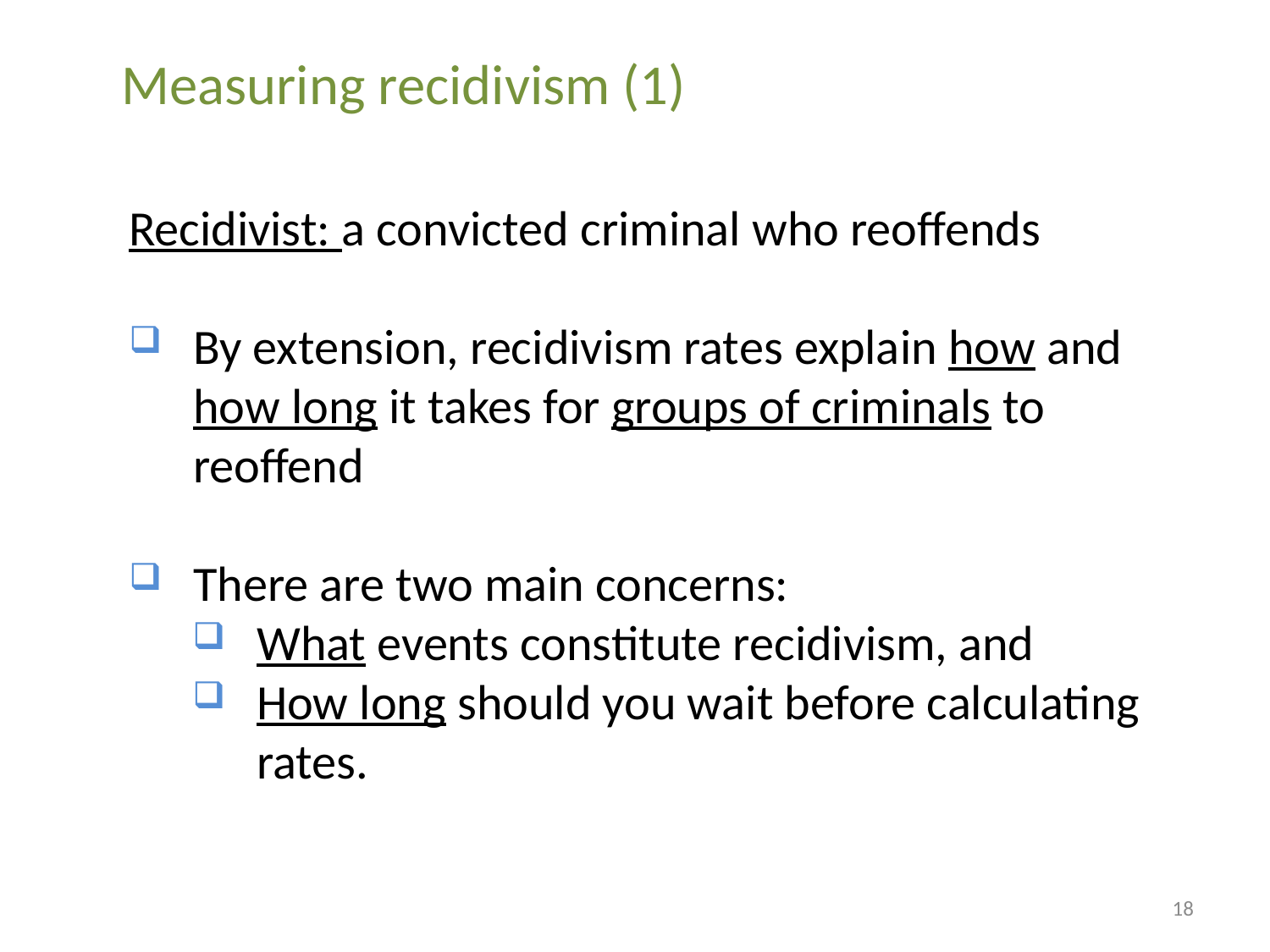

Measuring recidivism (1)
Recidivist: a convicted criminal who reoffends

By extension, recidivism rates explain how and how long it takes for groups of criminals to reoffend

There are two main concerns:
What events constitute recidivism, and
How long should you wait before calculating rates.
18